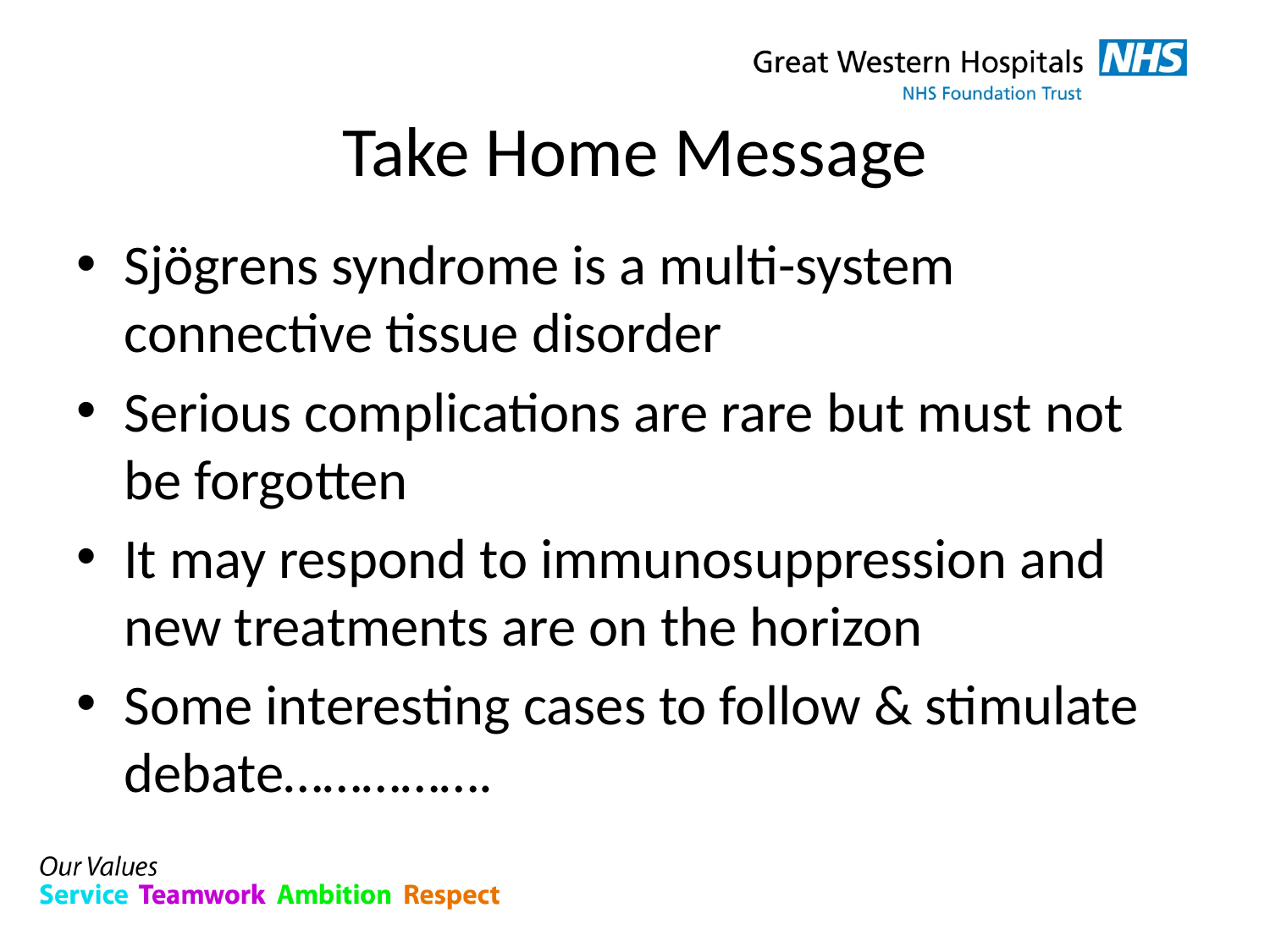

# Take Home Message
Sjögrens syndrome is a multi-system connective tissue disorder
Serious complications are rare but must not be forgotten
It may respond to immunosuppression and new treatments are on the horizon
Some interesting cases to follow & stimulate debate…………….